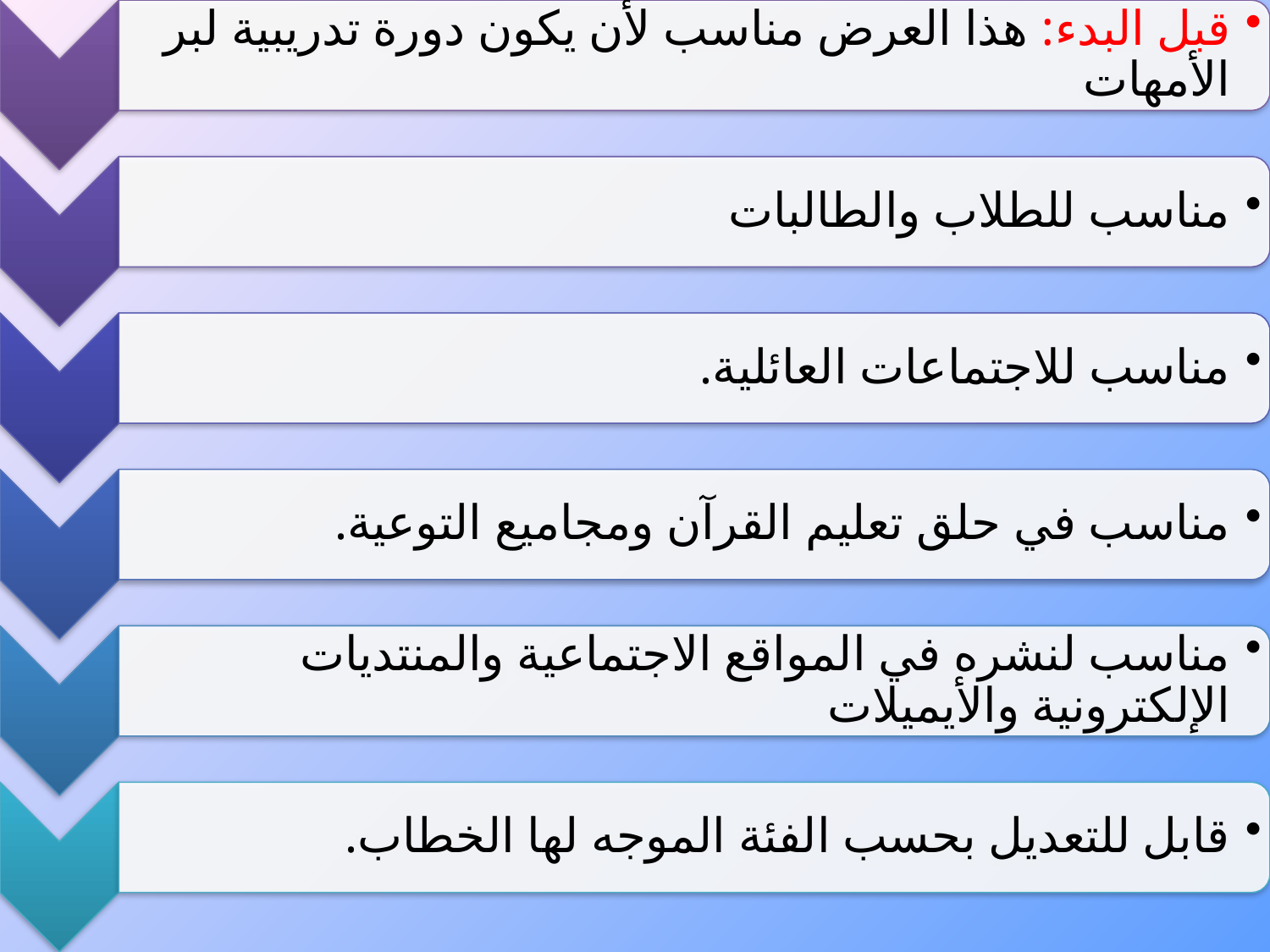

قبل البدء: هذا العرض مناسب لأن يكون دورة تدريبية لبر الأمهات

مناسب للطلاب والطالبات

مناسب للاجتماعات العائلية.

مناسب في حلق تعليم القرآن ومجاميع التوعية.

مناسب لنشره في المواقع الاجتماعية والمنتديات الإلكترونية والأيميلات

قابل للتعديل بحسب الفئة الموجه لها الخطاب.